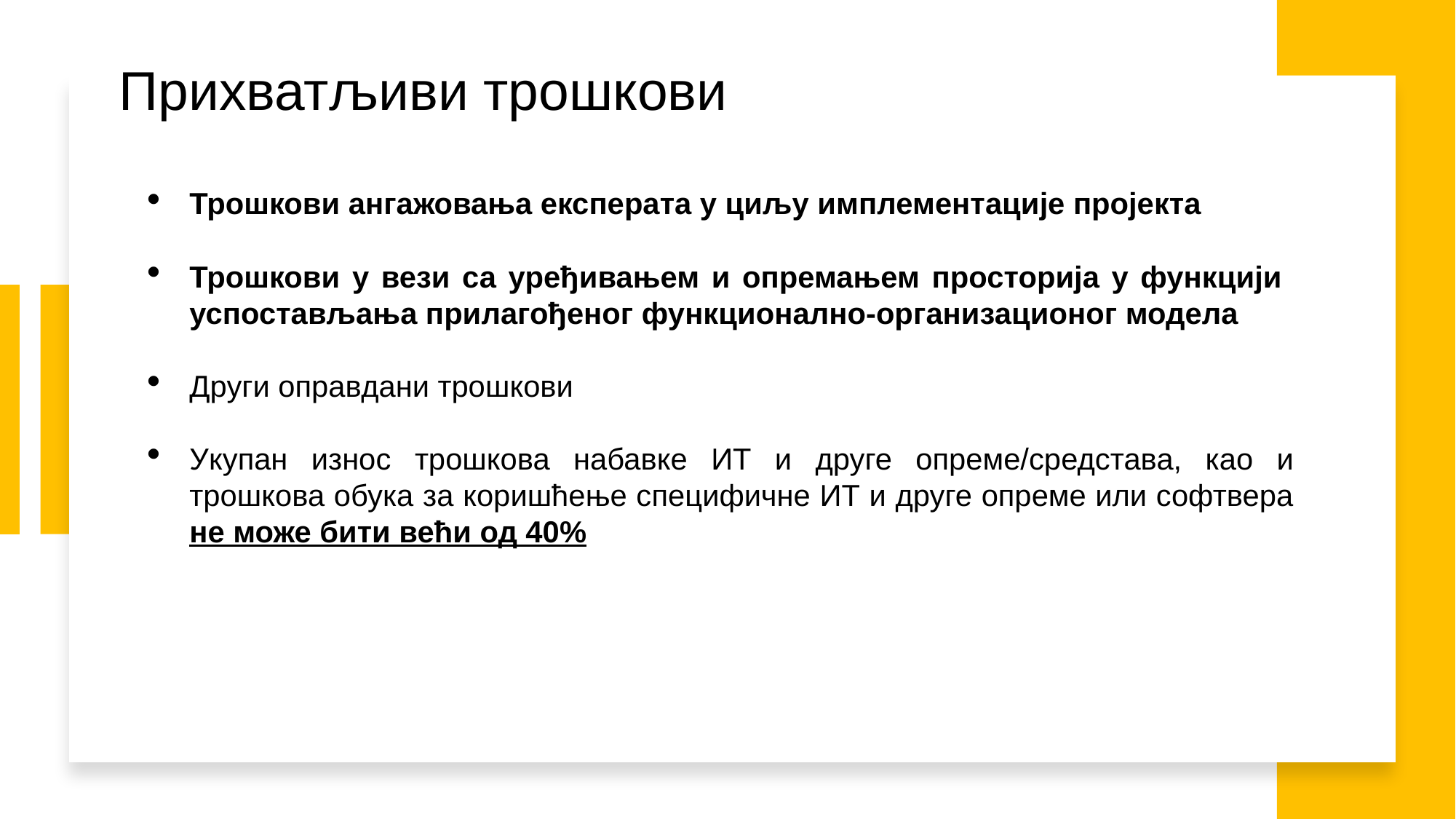

# Прихватљиви трошкови

Трошкови ангажовања експерата у циљу имплементације пројекта

Трошкови у вези са уређивањем и опремањем просторија у функцији  успостављања прилагођеног функционално-организационог модела

Други оправдани трошкови

Укупан износ трошкова набавке ИТ и друге опреме/средстава, као и трошкова обука за коришћење специфичне ИТ и друге опреме или софтвера не може бити већи од 40%